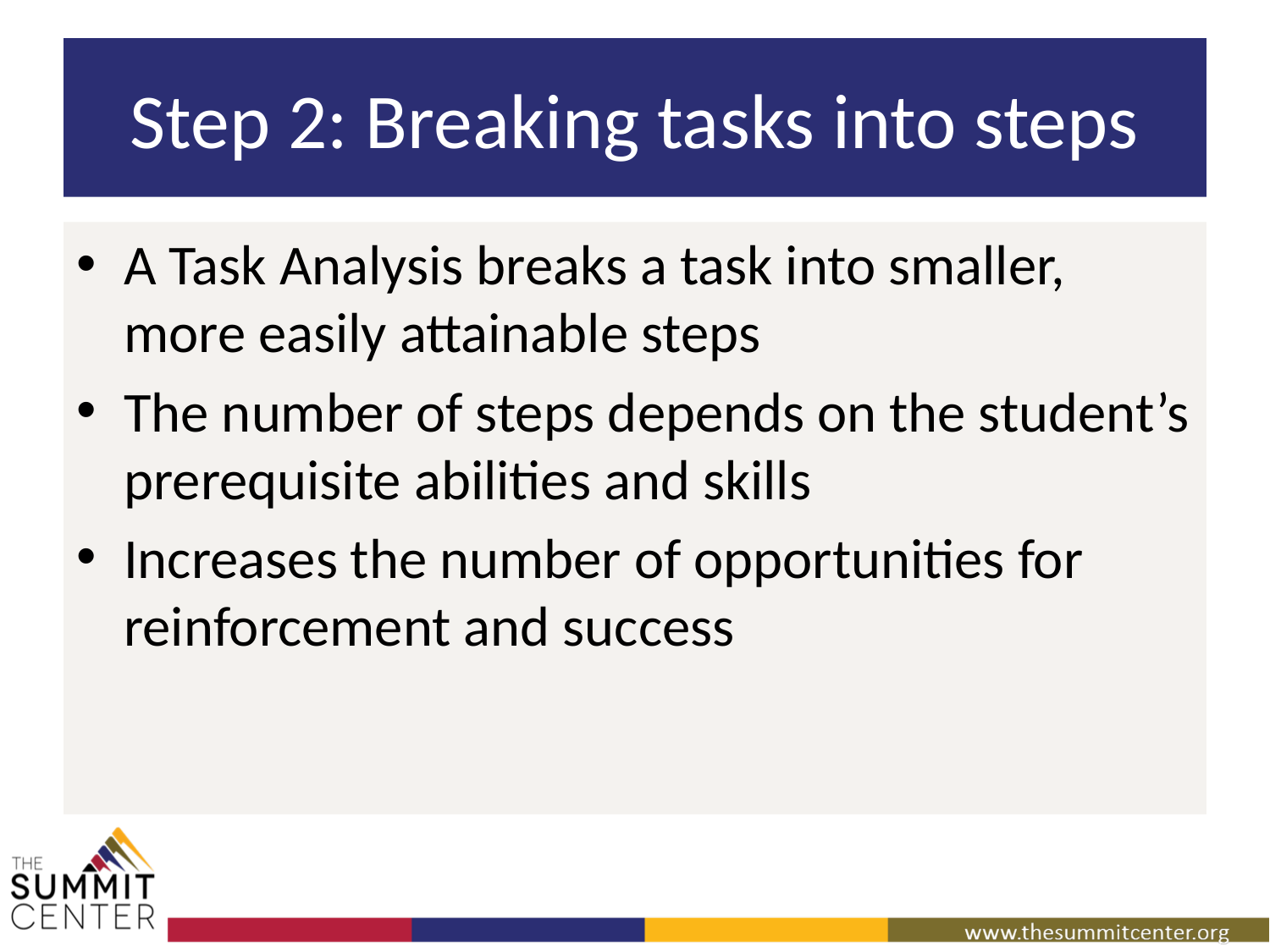

# Step 2: Breaking tasks into steps
A Task Analysis breaks a task into smaller, more easily attainable steps
The number of steps depends on the student’s prerequisite abilities and skills
Increases the number of opportunities for reinforcement and success